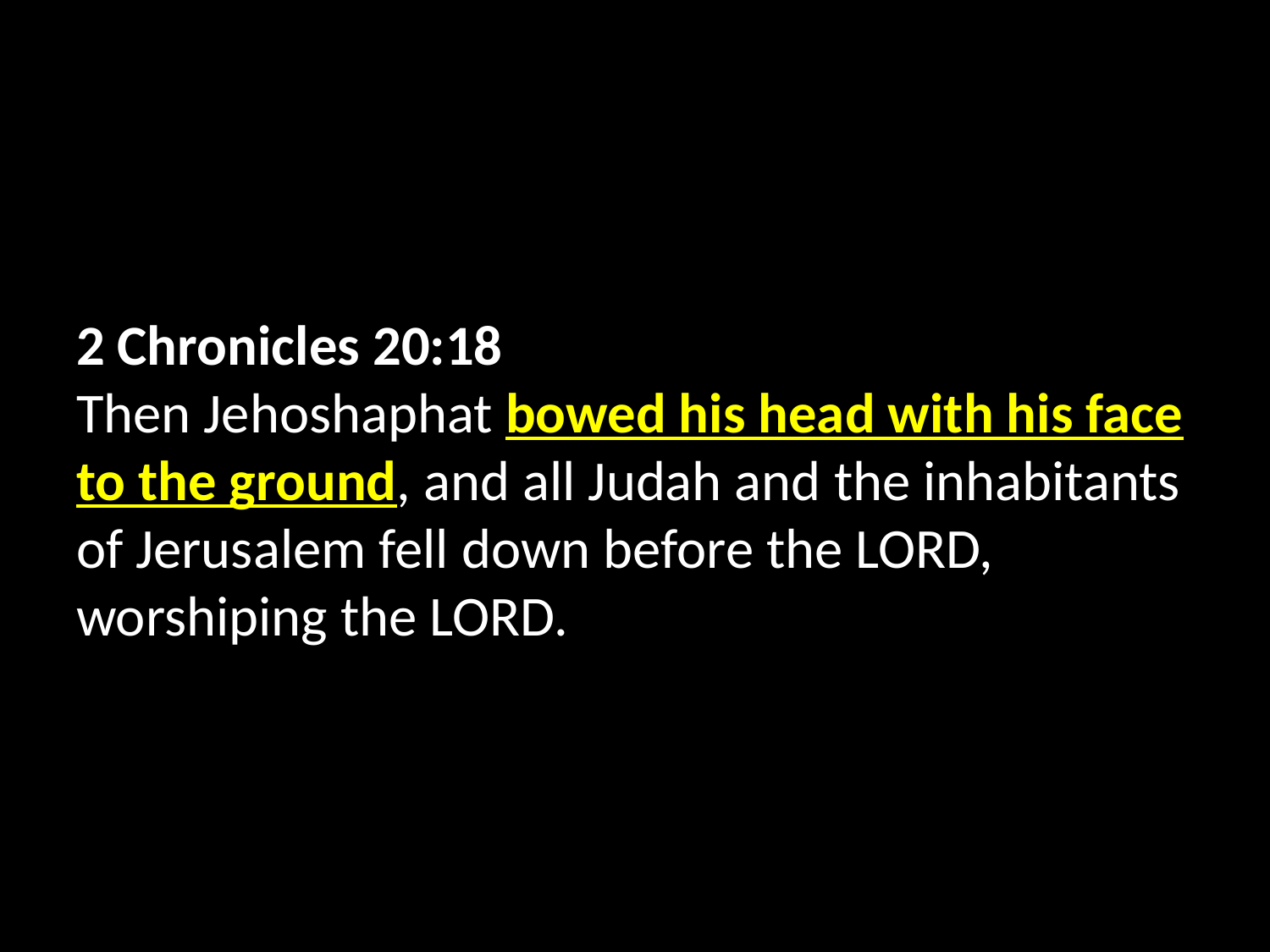

2 Chronicles 20:18
Then Jehoshaphat bowed his head with his face to the ground, and all Judah and the inhabitants of Jerusalem fell down before the LORD, worshiping the LORD.